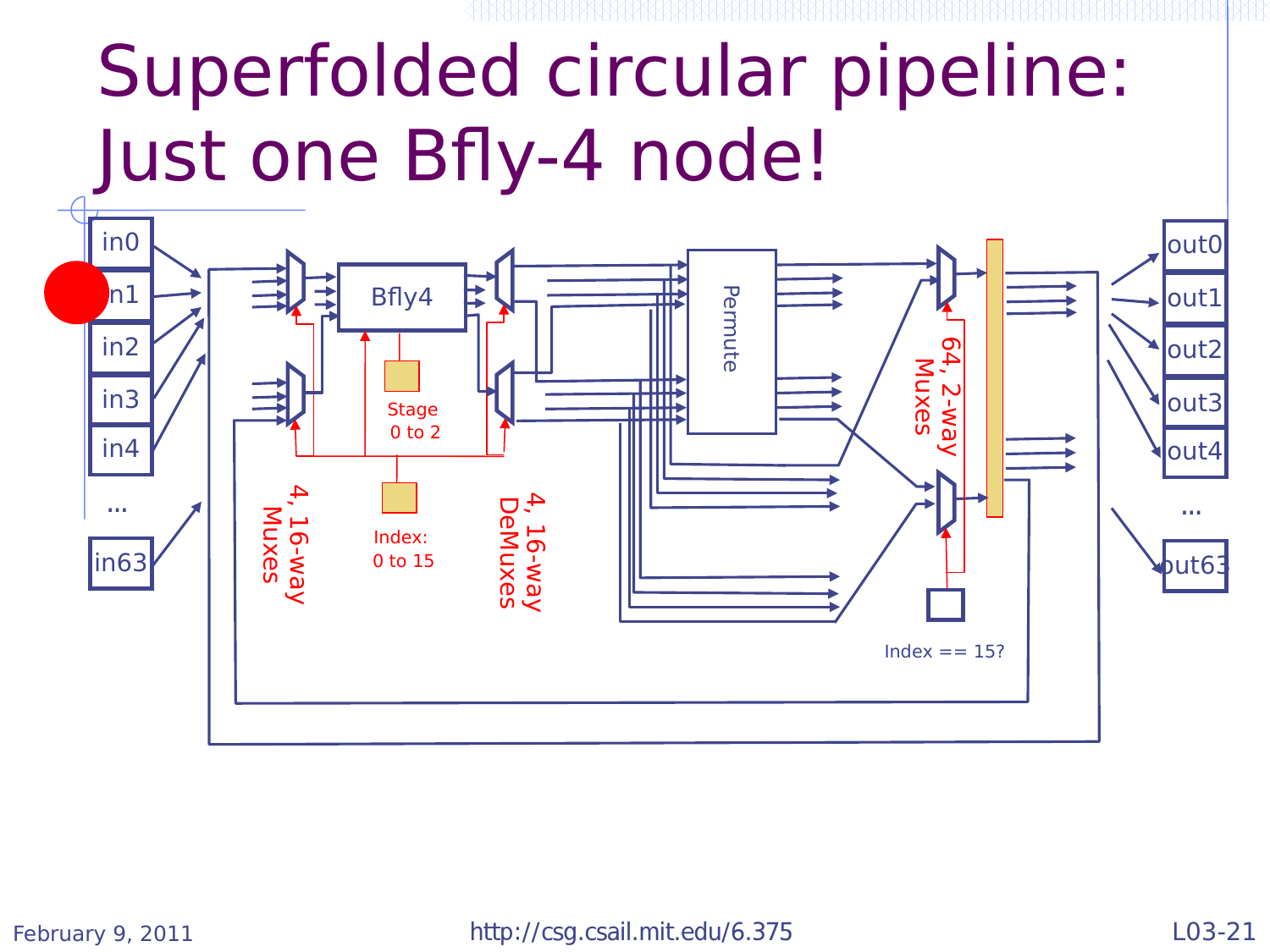

# Superfolded circular pipeline: Just one Bfly-4 node!
in0

in1

in2

in3
in4
…

in63
out0

out1

out2

out3
out4
…

out63

Permute

Bfly4

64, 2-way Muxes

Stage
0 to 2

4, 16-way Muxes
4, 16-way DeMuxes
Index:
0 to 15

Index == 15?
http://csg.csail.mit.edu/6.375
L03-21
February 9, 2011